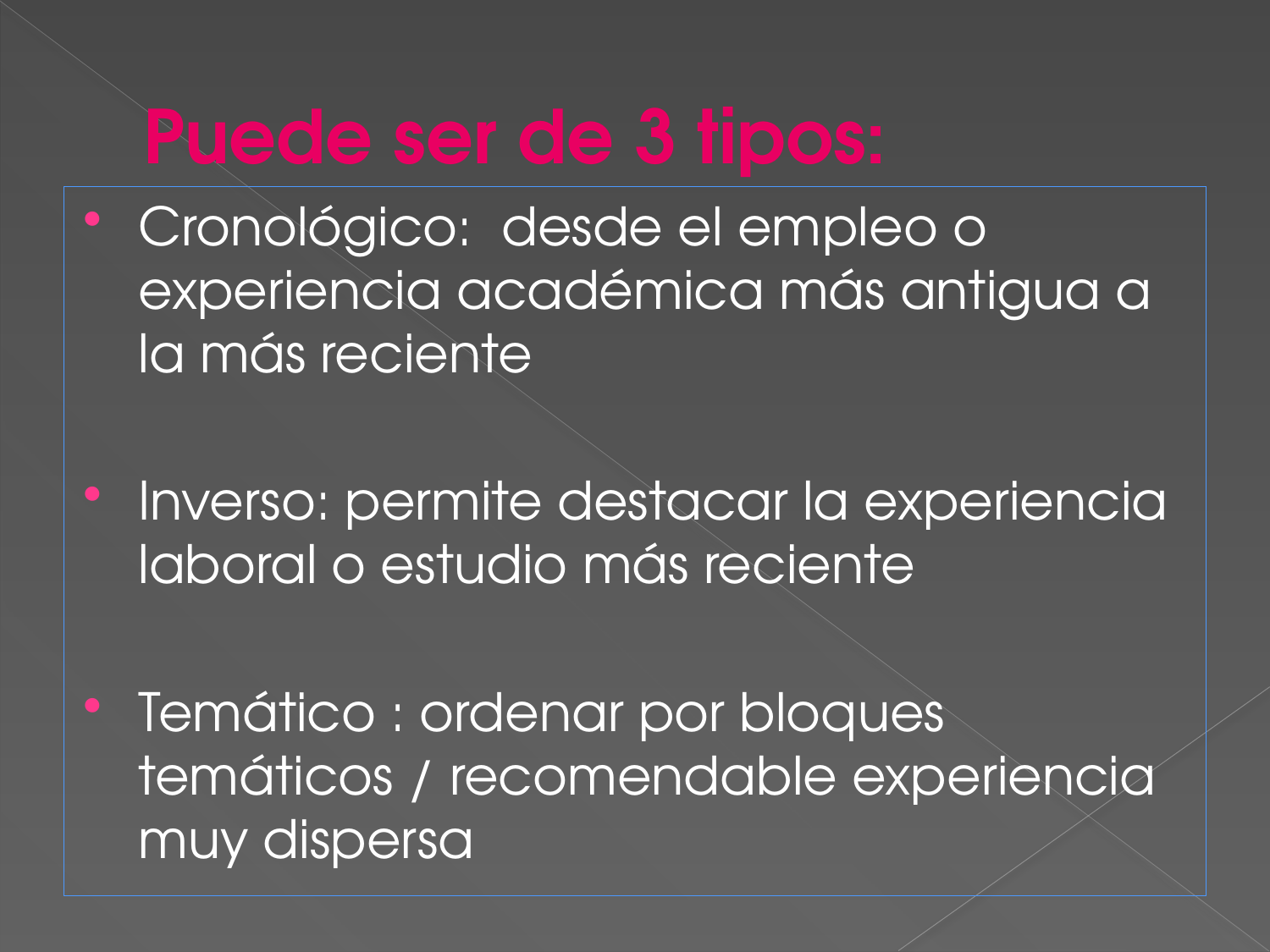

# Puede ser de 3 tipos:
Cronológico:  desde el empleo o experiencia académica más antigua a la más reciente

Inverso: permite destacar la experiencia laboral o estudio más reciente

Temático : ordenar por bloques temáticos / recomendable experiencia muy dispersa